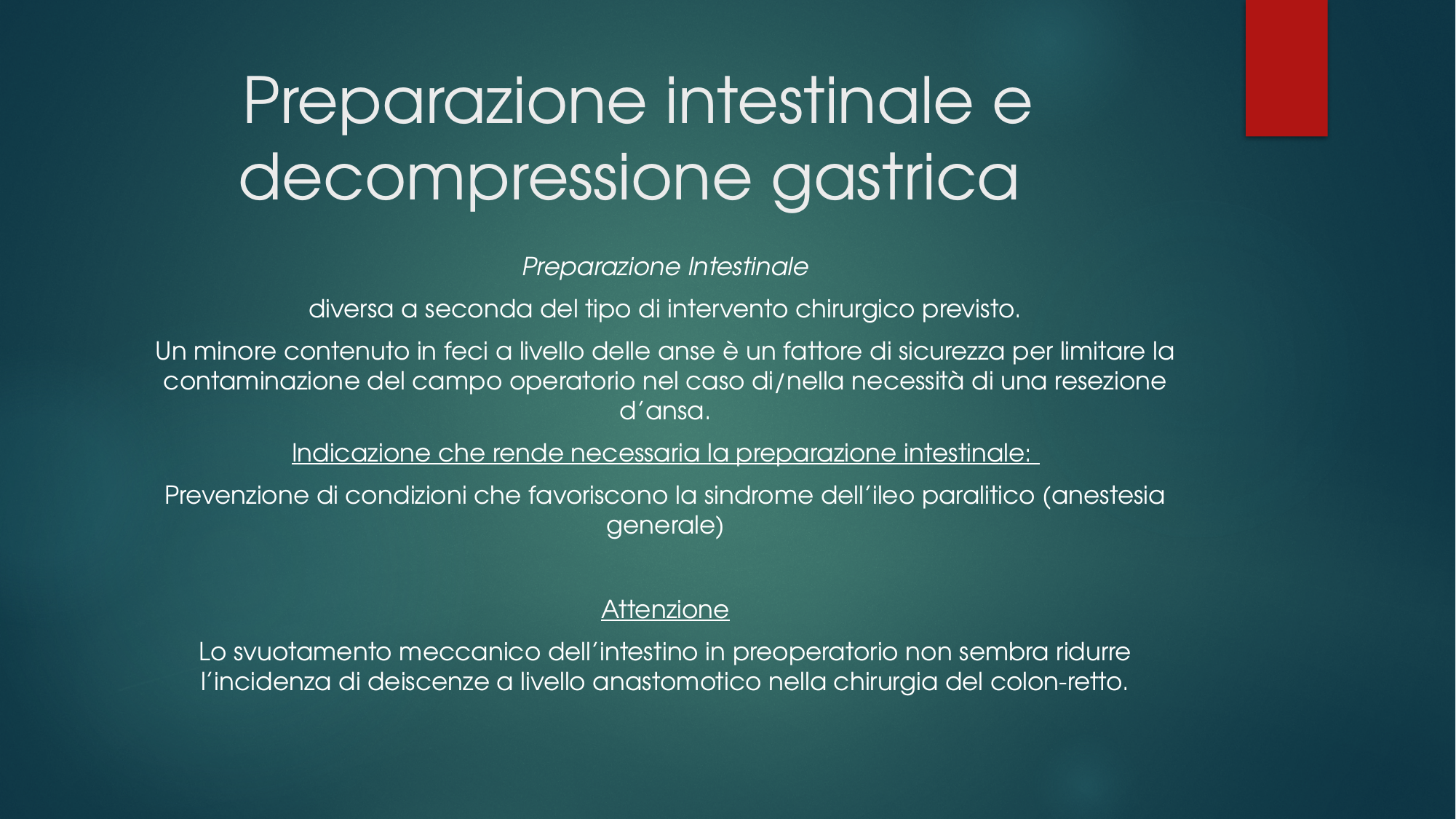

# Preparazione intestinale e decompressione gastrica
Preparazione Intestinale
diversa a seconda del tipo di intervento chirurgico previsto.
Un minore contenuto in feci a livello delle anse è un fattore di sicurezza per limitare la contaminazione del campo operatorio nel caso di/nella necessità di una resezione d’ansa.
Indicazione che rende necessaria la preparazione intestinale:
Prevenzione di condizioni che favoriscono la sindrome dell’ileo paralitico (anestesia generale)

Attenzione
Lo svuotamento meccanico dell’intestino in preoperatorio non sembra ridurre l’incidenza di deiscenze a livello anastomotico nella chirurgia del colon-retto.